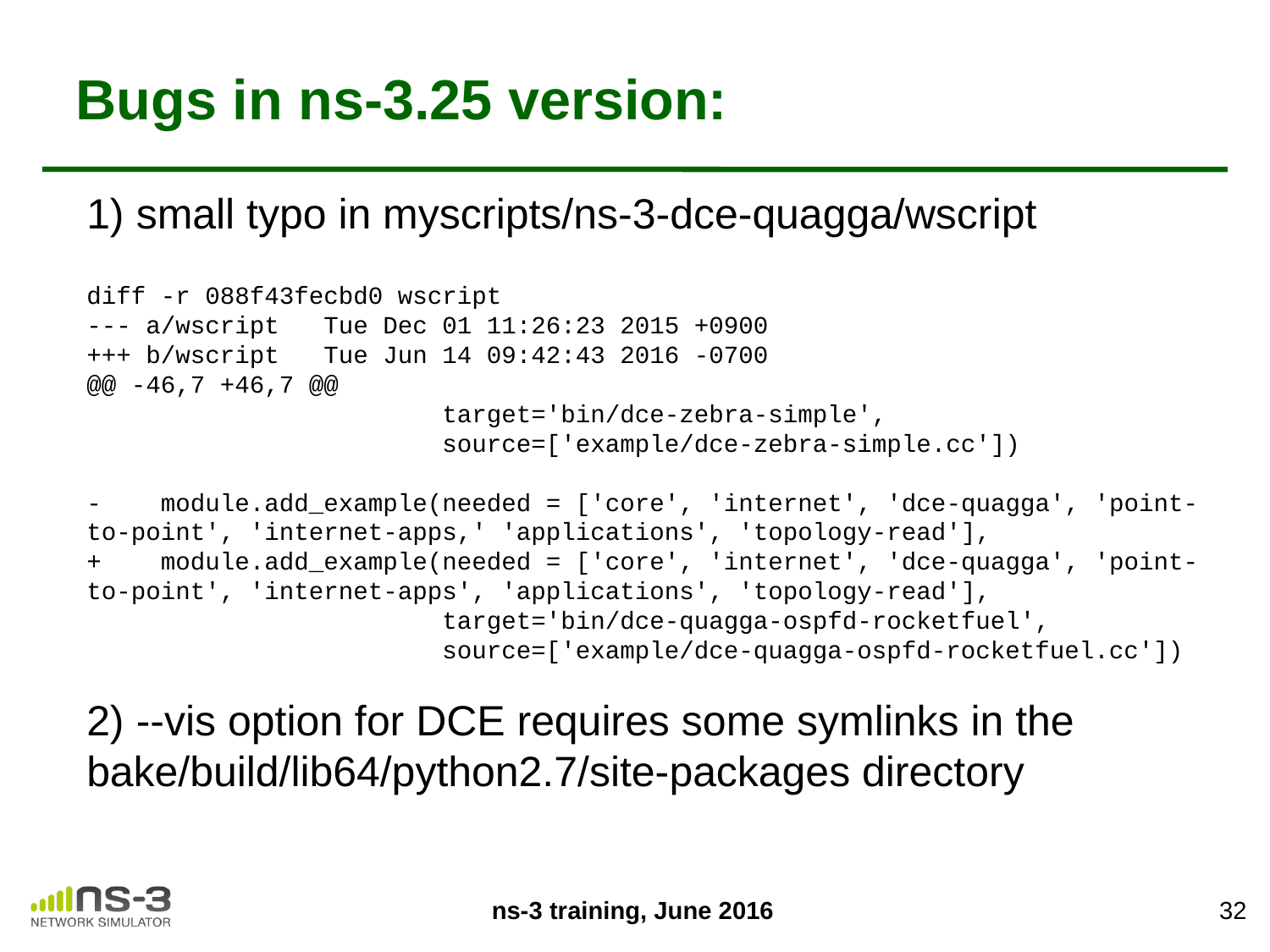

# Bugs in ns-3.25 version:
1) small typo in myscripts/ns-3-dce-quagga/wscript

diff -r 088f43fecbd0 wscript
--- a/wscript   Tue Dec 01 11:26:23 2015 +0900
+++ b/wscript   Tue Jun 14 09:42:43 2016 -0700
@@ -46,7 +46,7 @@
                        target='bin/dce-zebra-simple',
                        source=['example/dce-zebra-simple.cc'])

-    module.add_example(needed = ['core', 'internet', 'dce-quagga', 'point-to-point', 'internet-apps,' 'applications', 'topology-read'],
+    module.add_example(needed = ['core', 'internet', 'dce-quagga', 'point-to-point', 'internet-apps', 'applications', 'topology-read'],
                        target='bin/dce-quagga-ospfd-rocketfuel',
                        source=['example/dce-quagga-ospfd-rocketfuel.cc'])

2) --vis option for DCE requires some symlinks in the bake/build/lib64/python2.7/site-packages directory
32
ns-3 training, June 2016